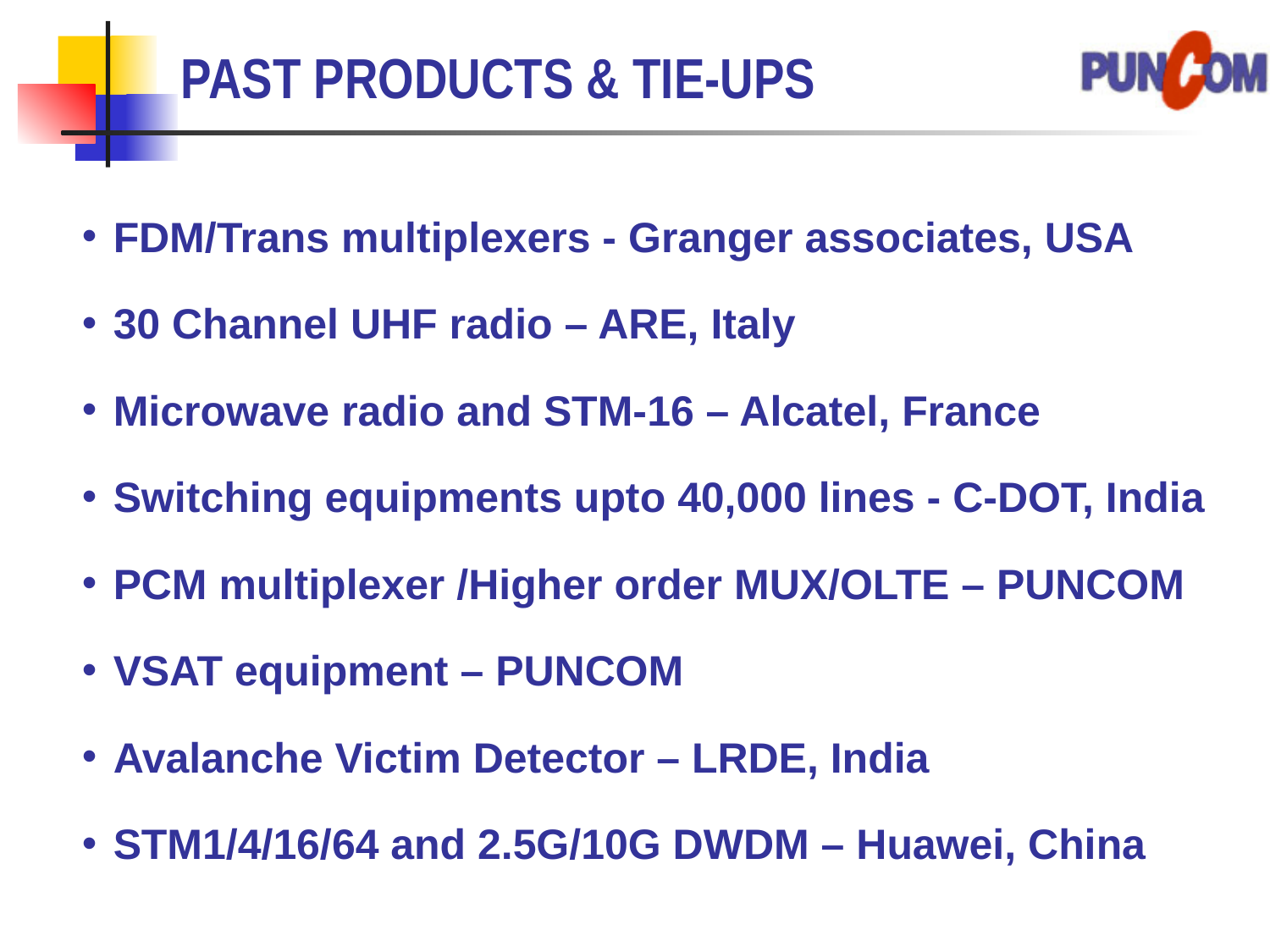

PAST PRODUCTS & TIE-UPS
FDM/Trans multiplexers - Granger associates, USA
30 Channel UHF radio – ARE, Italy
Microwave radio and STM-16 – Alcatel, France
Switching equipments upto 40,000 lines - C-DOT, India
PCM multiplexer /Higher order MUX/OLTE – PUNCOM
VSAT equipment – PUNCOM
Avalanche Victim Detector – LRDE, India
STM1/4/16/64 and 2.5G/10G DWDM – Huawei, China